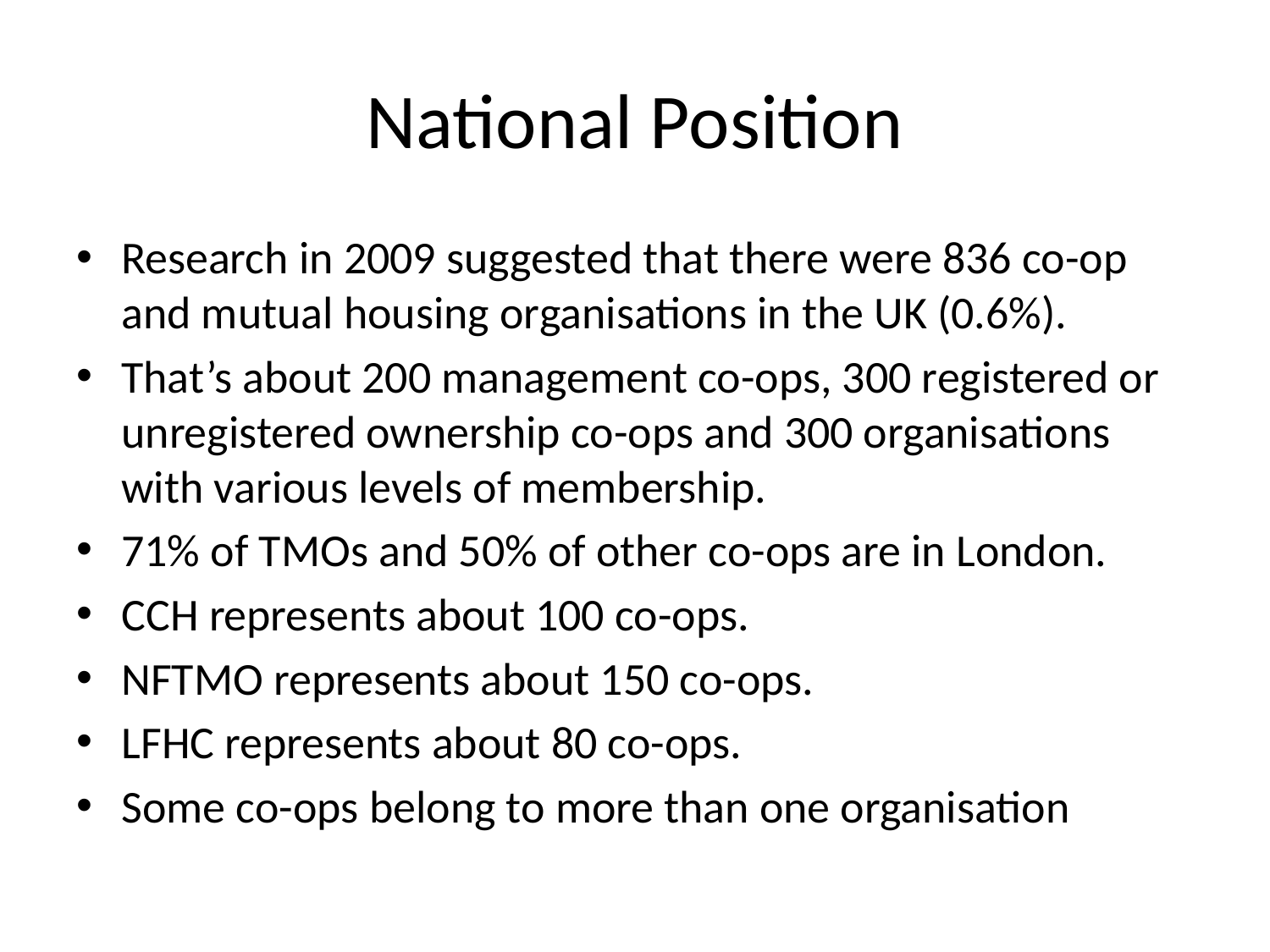

# National Position
Research in 2009 suggested that there were 836 co-op and mutual housing organisations in the UK (0.6%).
That’s about 200 management co-ops, 300 registered or unregistered ownership co-ops and 300 organisations with various levels of membership.
71% of TMOs and 50% of other co-ops are in London.
CCH represents about 100 co-ops.
NFTMO represents about 150 co-ops.
LFHC represents about 80 co-ops.
Some co-ops belong to more than one organisation